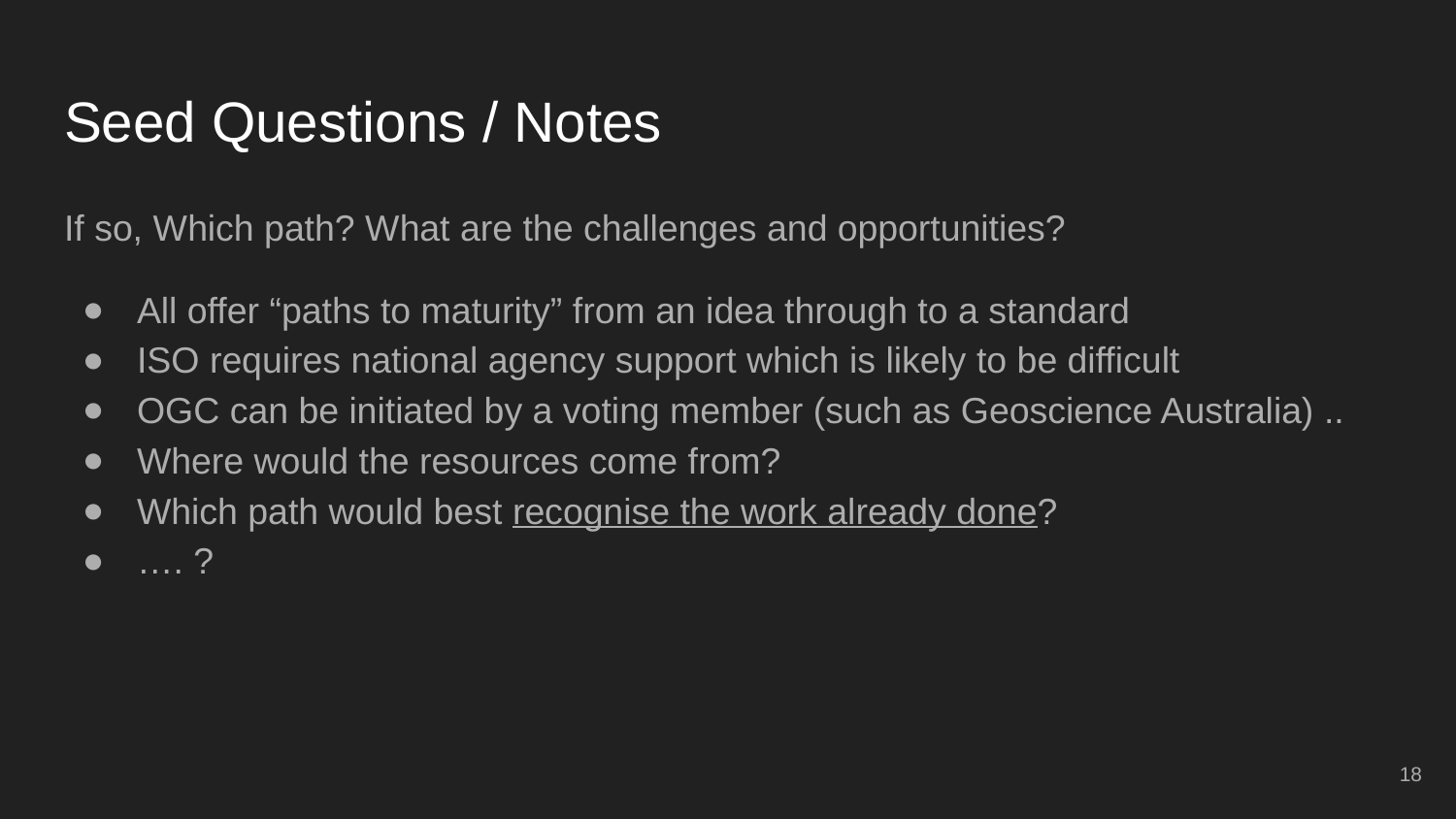

# Seed Questions / Notes
If so, Which path? What are the challenges and opportunities?
All offer “paths to maturity” from an idea through to a standard
ISO requires national agency support which is likely to be difficult
OGC can be initiated by a voting member (such as Geoscience Australia) ..
Where would the resources come from?
Which path would best recognise the work already done?
…. ?

18